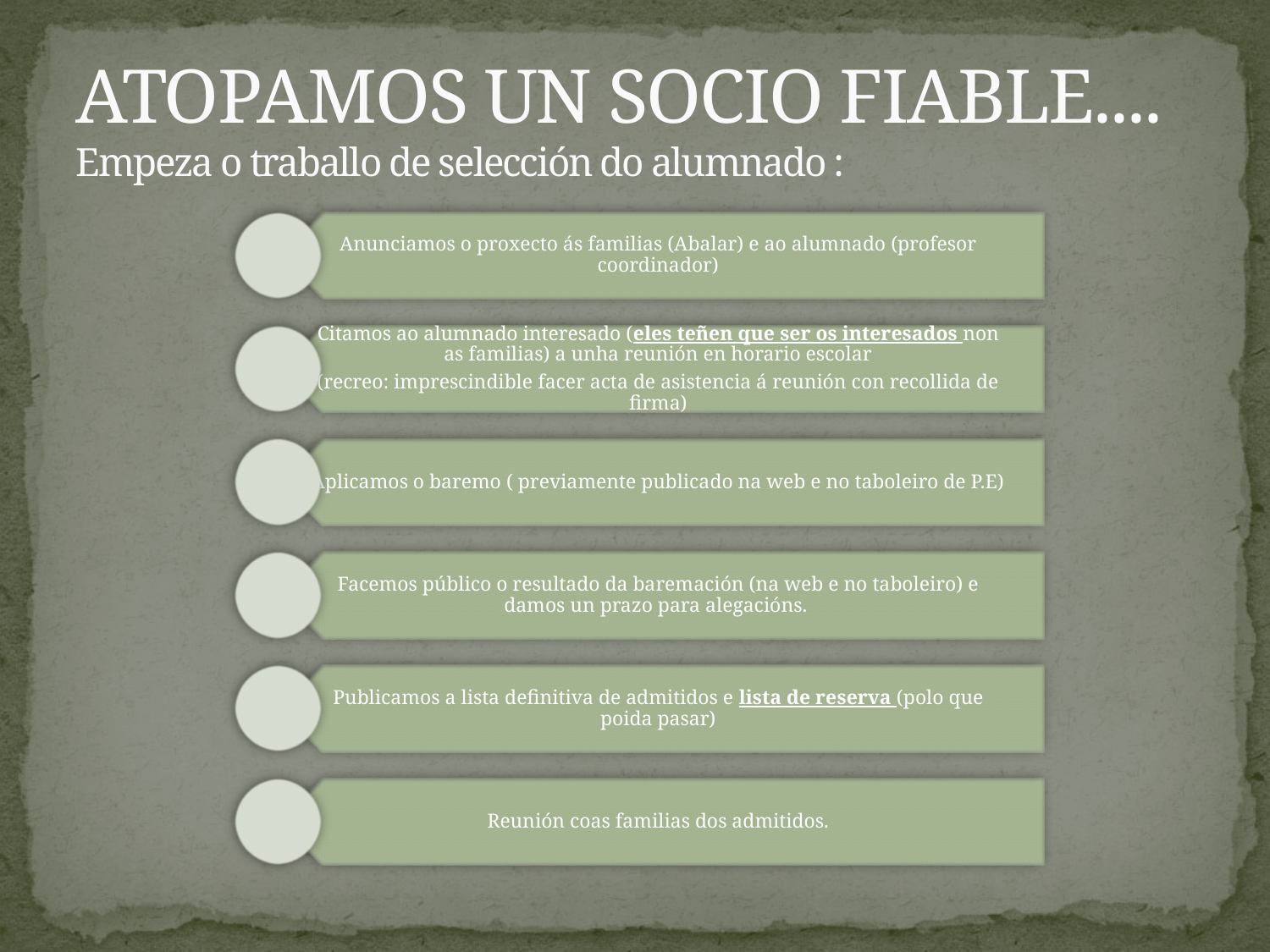

# ATOPAMOS UN SOCIO FIABLE.... Empeza o traballo de selección do alumnado :
Anunciamos o proxecto ás familias (Abalar) e ao alumnado (profesor coordinador)
Citamos ao alumnado interesado (eles teñen que ser os interesados non as familias) a unha reunión en horario escolar
(recreo: imprescindible facer acta de asistencia á reunión con recollida de firma)
Aplicamos o baremo ( previamente publicado na web e no taboleiro de P.E)
Facemos público o resultado da baremación (na web e no taboleiro) e damos un prazo para alegacións.
Publicamos a lista definitiva de admitidos e lista de reserva (polo que poida pasar)
Reunión coas familias dos admitidos.